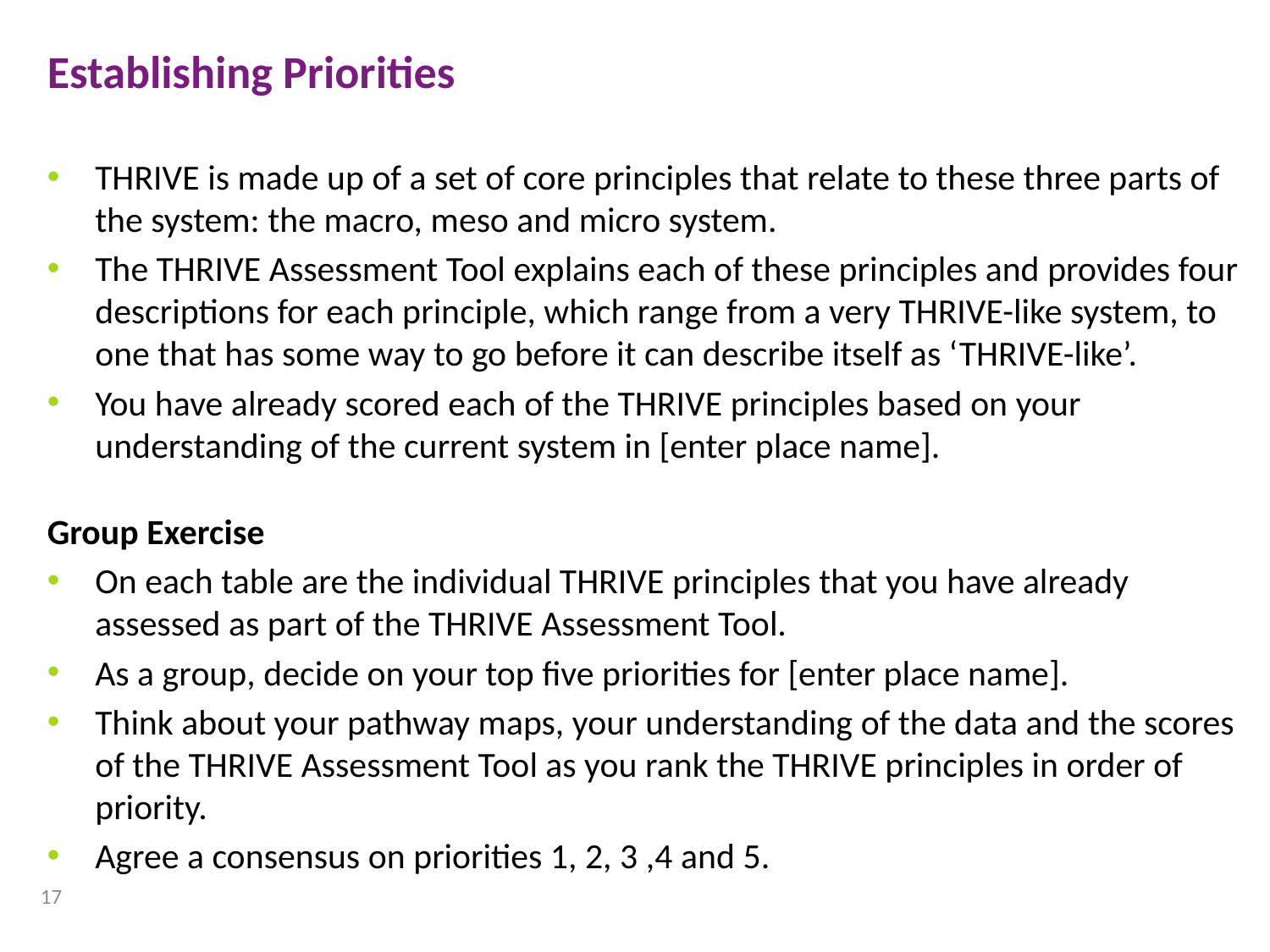

Establishing Priorities
THRIVE is made up of a set of core principles that relate to these three parts of the system: the macro, meso and micro system.
The THRIVE Assessment Tool explains each of these principles and provides four descriptions for each principle, which range from a very THRIVE-like system, to one that has some way to go before it can describe itself as ‘THRIVE-like’.
You have already scored each of the THRIVE principles based on your understanding of the current system in [enter place name].

Group Exercise
On each table are the individual THRIVE principles that you have already assessed as part of the THRIVE Assessment Tool.
As a group, decide on your top five priorities for [enter place name].
Think about your pathway maps, your understanding of the data and the scores of the THRIVE Assessment Tool as you rank the THRIVE principles in order of priority.
Agree a consensus on priorities 1, 2, 3 ,4 and 5.